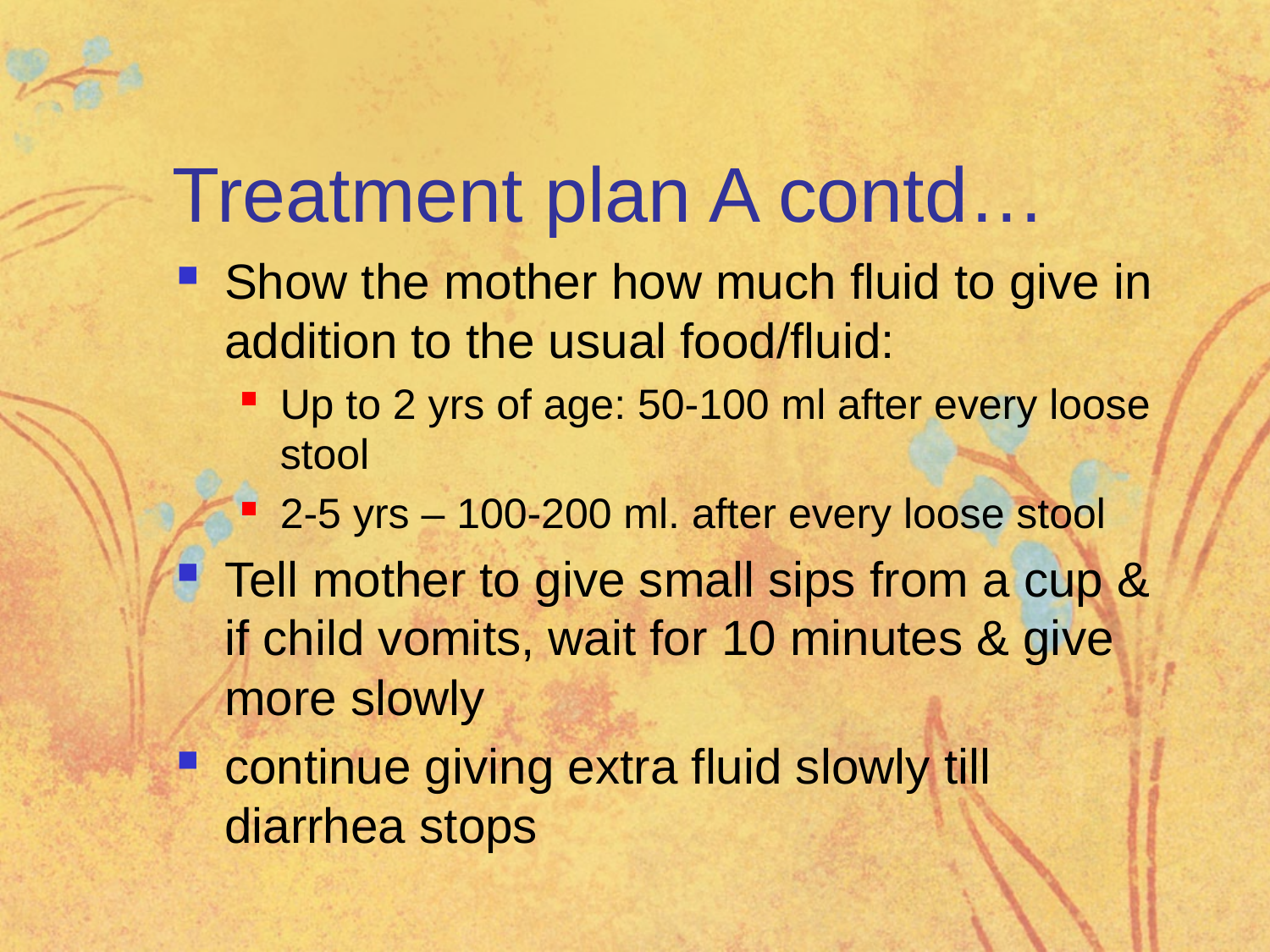

# Treatment plan A contd…
Show the mother how much fluid to give in addition to the usual food/fluid:
Up to 2 yrs of age: 50-100 ml after every loose stool
2-5 yrs – 100-200 ml. after every loose stool
Tell mother to give small sips from a cup & if child vomits, wait for 10 minutes & give more slowly
continue giving extra fluid slowly till diarrhea stops